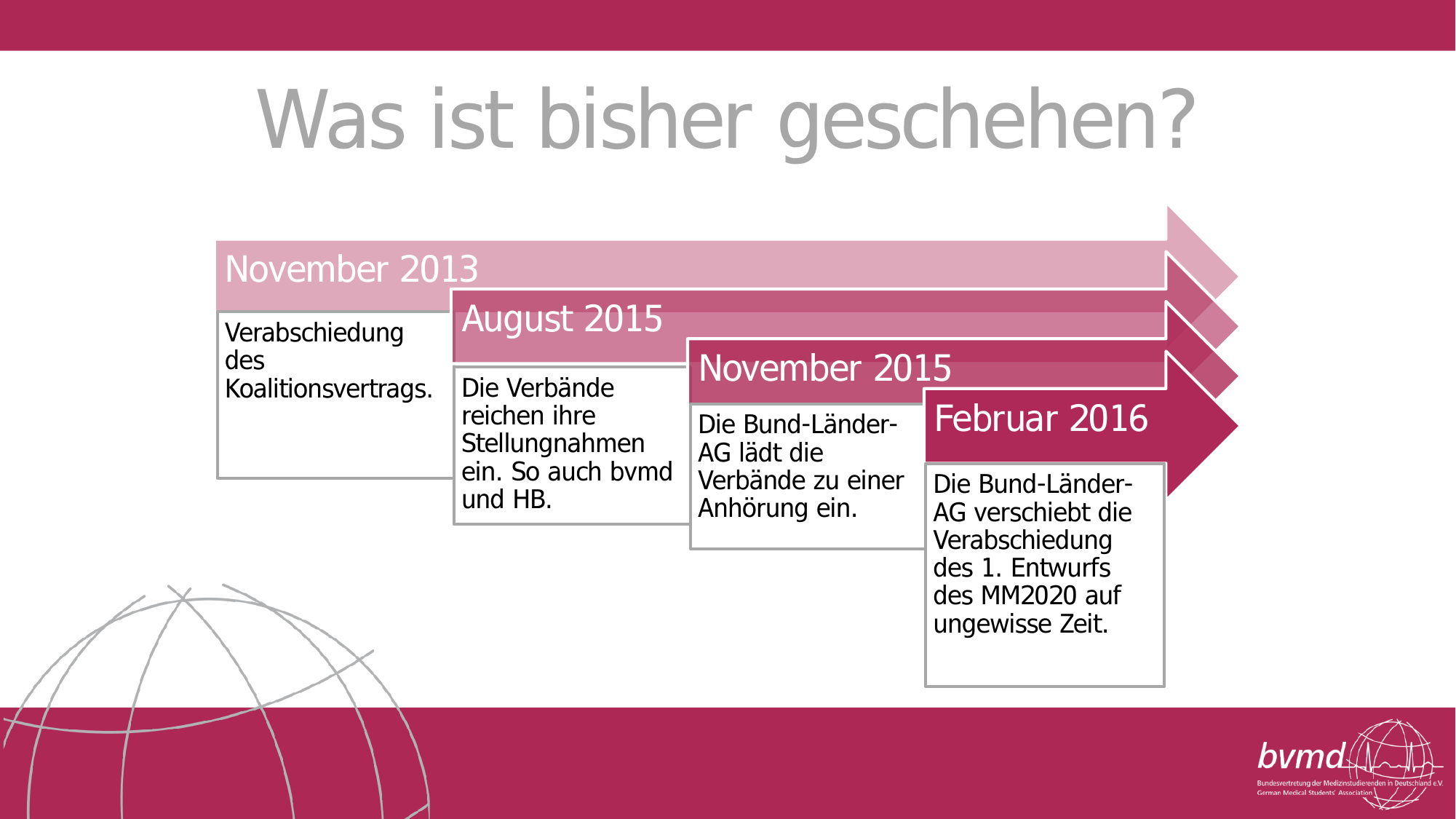

# Was ist bisher geschehen?
November 2013
Verabschiedung des Koalitionsvertrags.
August 2015
Die Verbände reichen ihre Stellungnahmen ein. So auch bvmd und HB.
November 2015
Die Bund-Länder-AG lädt die Verbände zu einer Anhörung ein.
Februar 2016
Die Bund-Länder-AG verschiebt die Verabschiedung des 1. Entwurfs des MM2020 auf ungewisse Zeit.